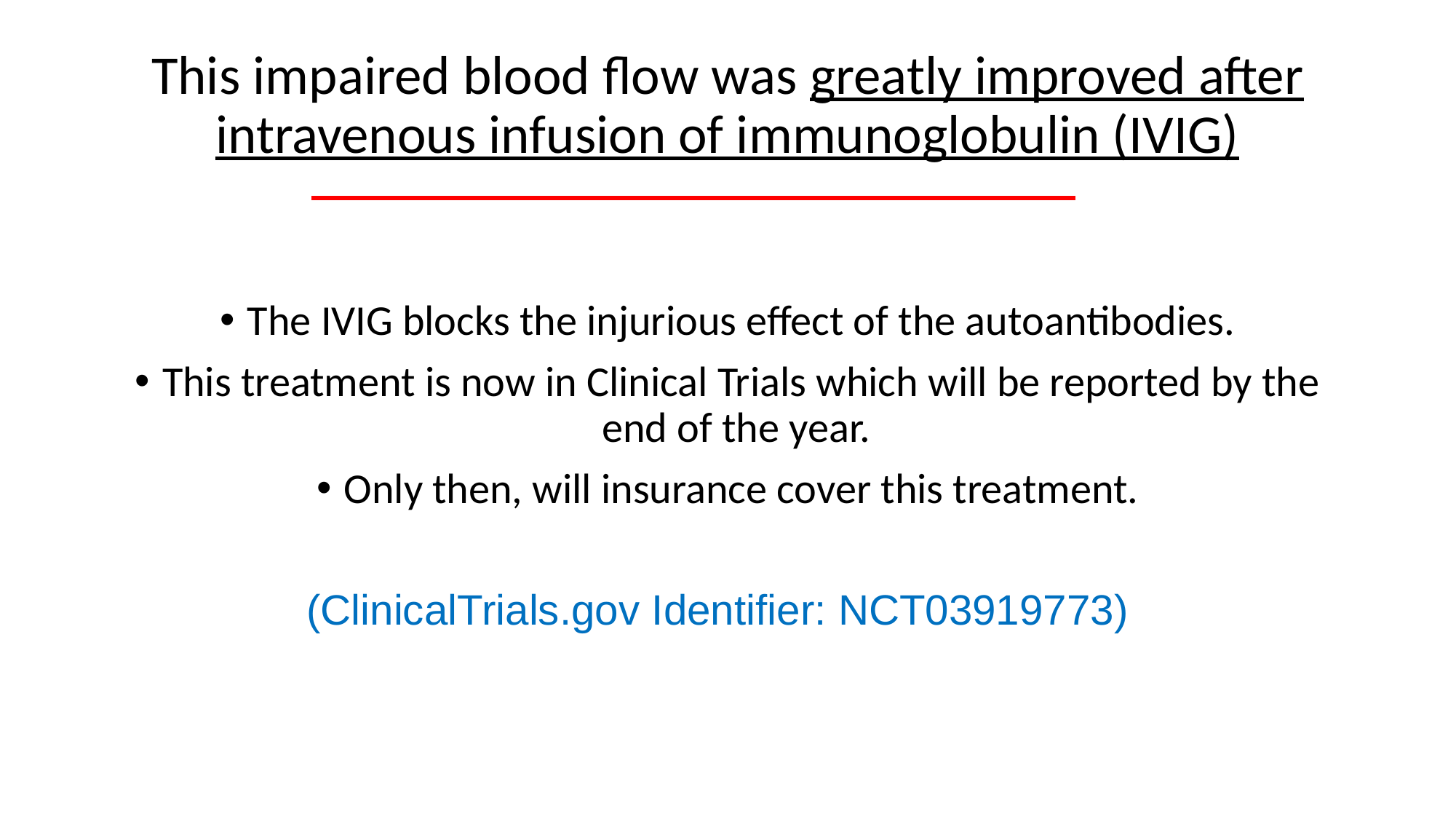

# This impaired blood flow was greatly improved after intravenous infusion of immunoglobulin (IVIG)
The IVIG blocks the injurious effect of the autoantibodies.
This treatment is now in Clinical Trials which will be reported by the end of the year.
Only then, will insurance cover this treatment.

(ClinicalTrials.gov Identifier: NCT03919773)